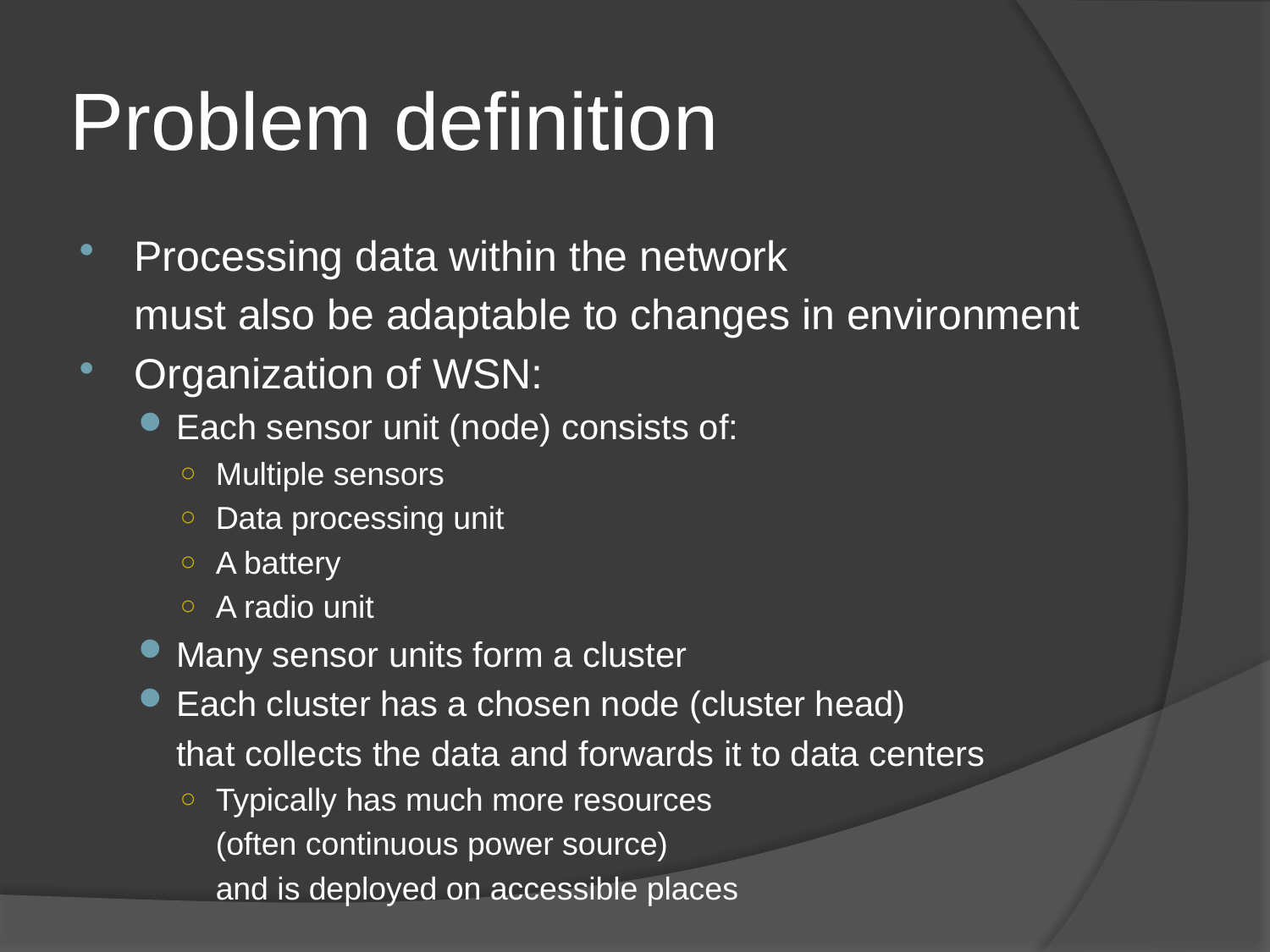

# Problem definition
Processing data within the network
	must also be adaptable to changes in environment
Organization of WSN:
Each sensor unit (node) consists of:
Multiple sensors
Data processing unit
A battery
A radio unit
Many sensor units form a cluster
Each cluster has a chosen node (cluster head)
	that collects the data and forwards it to data centers
Typically has much more resources
	(often continuous power source)
	and is deployed on accessible places